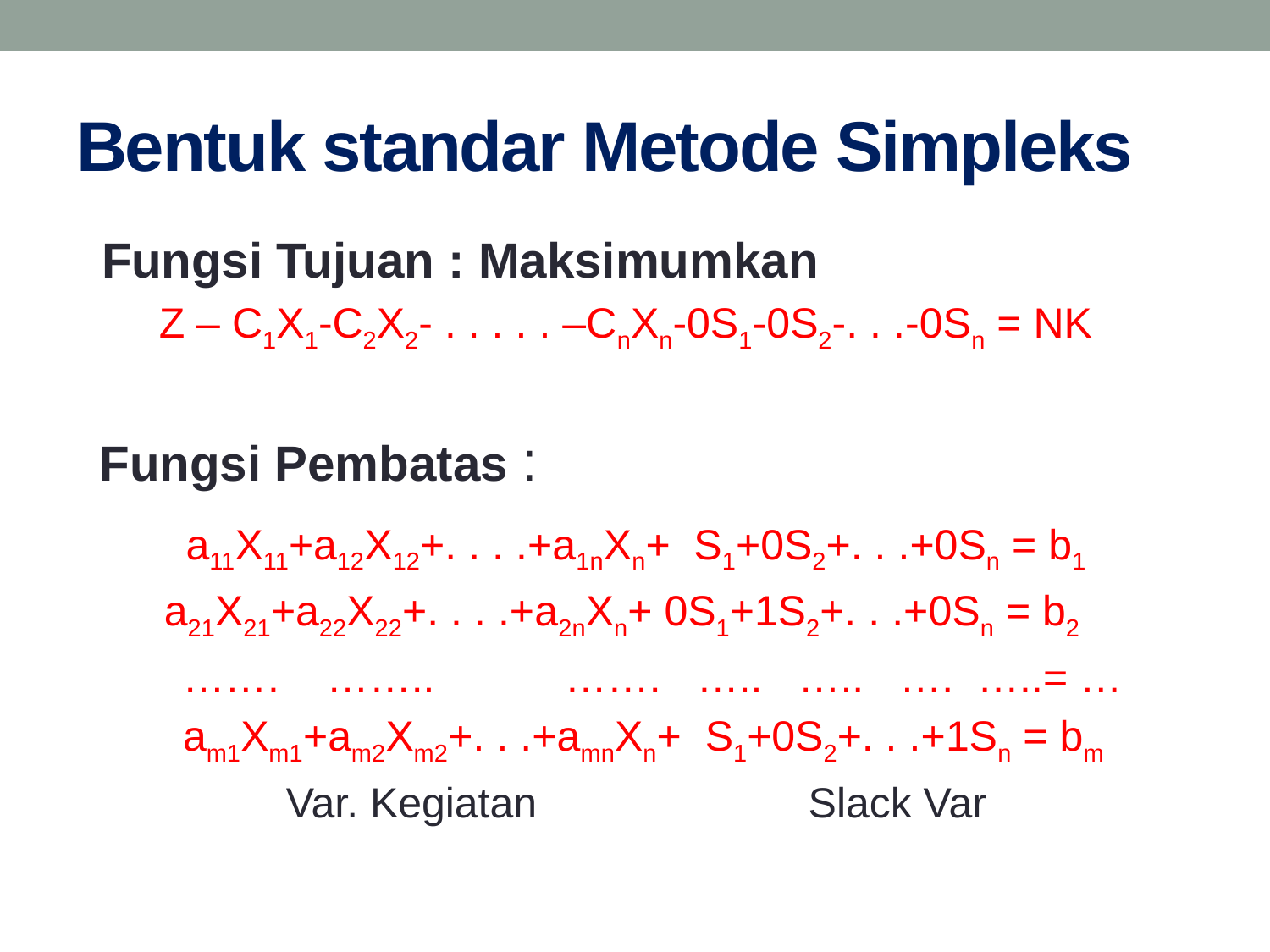

# Bentuk standar Metode Simpleks
	Fungsi Tujuan : Maksimumkan
       Z – C1X1-C2X2- . . . . . –CnXn-0S1-0S2-. . .-0Sn = NK

  Fungsi Pembatas :
       a11X11+a12X12+. . . .+a1nXn+  S1+0S2+. . .+0Sn = b1
             a21X21+a22X22+. . . .+a2nXn+ 0S1+1S2+. . .+0Sn = b2
         …….    ……..           …….   …..   …..   ….  …..= …
         am1Xm1+am2Xm2+. . .+amnXn+  S1+0S2+. . .+1Sn = bm
                               Var. Kegiatan                       Slack Var